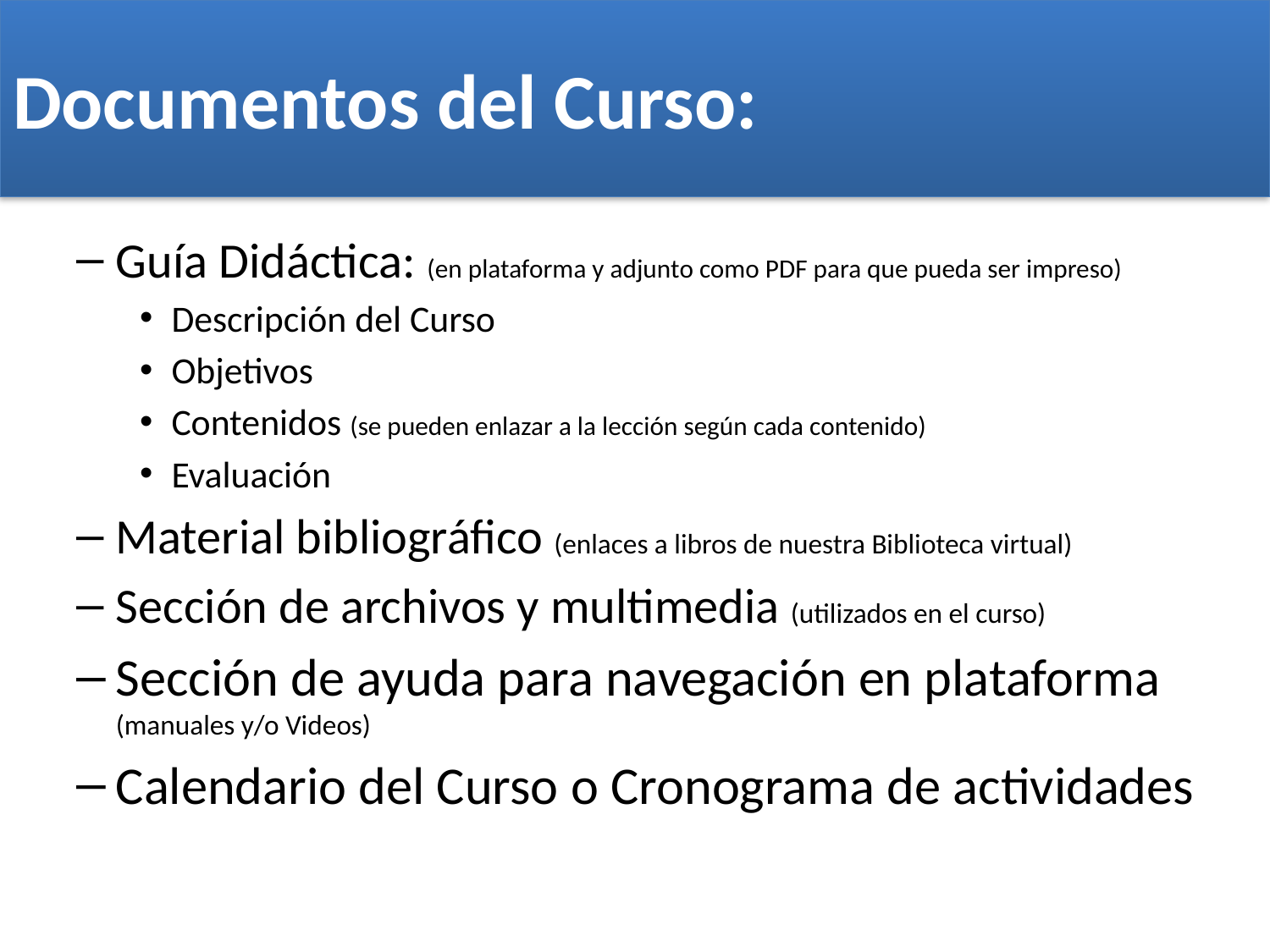

# Documentos del Curso:
Guía Didáctica: (en plataforma y adjunto como PDF para que pueda ser impreso)
Descripción del Curso
Objetivos
Contenidos (se pueden enlazar a la lección según cada contenido)
Evaluación
Material bibliográfico (enlaces a libros de nuestra Biblioteca virtual)
Sección de archivos y multimedia (utilizados en el curso)
Sección de ayuda para navegación en plataforma (manuales y/o Videos)
Calendario del Curso o Cronograma de actividades